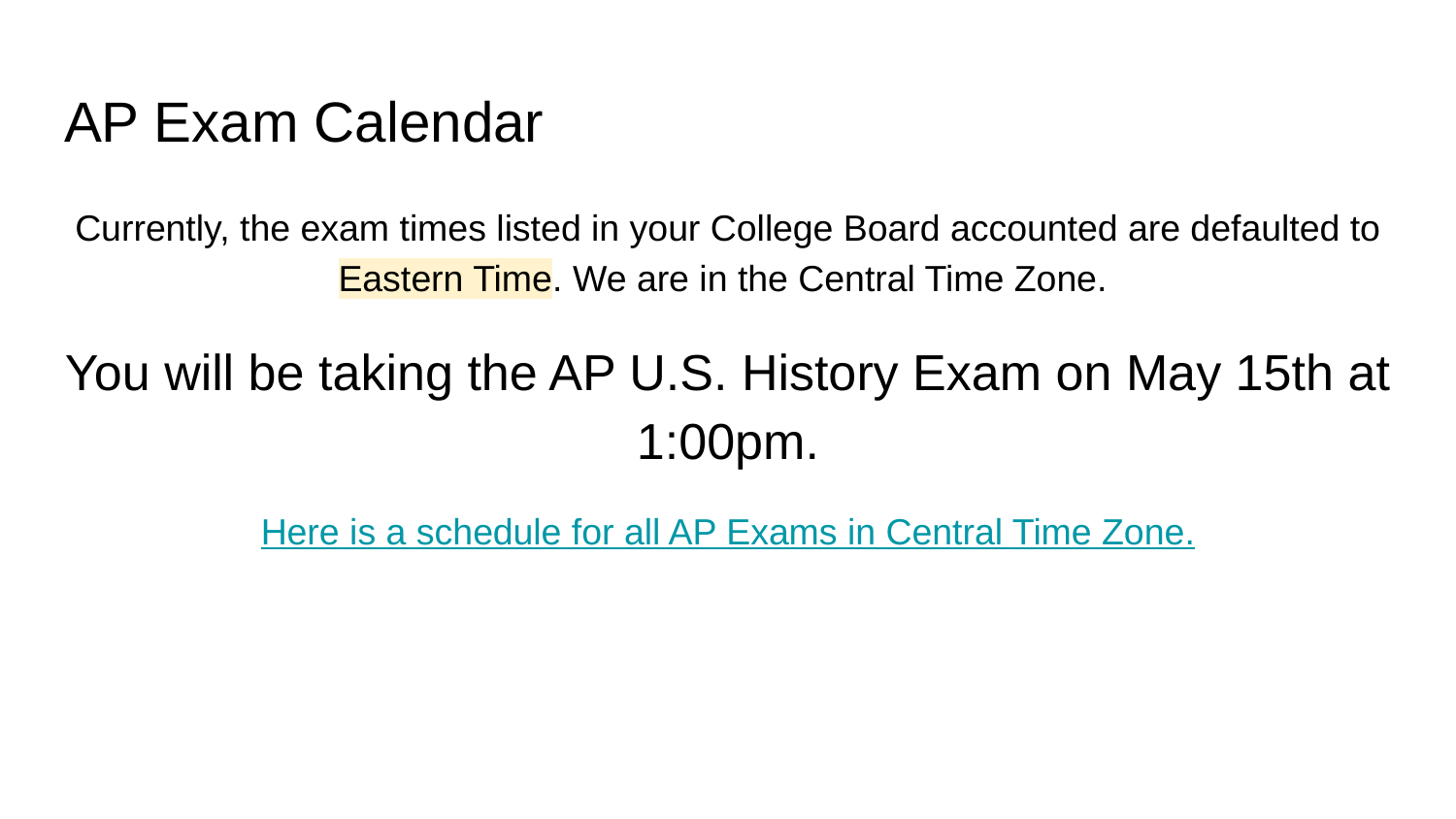

# AP Exam Calendar
Currently, the exam times listed in your College Board accounted are defaulted to Eastern Time. We are in the Central Time Zone.
You will be taking the AP U.S. History Exam on May 15th at 1:00pm.
Here is a schedule for all AP Exams in Central Time Zone.